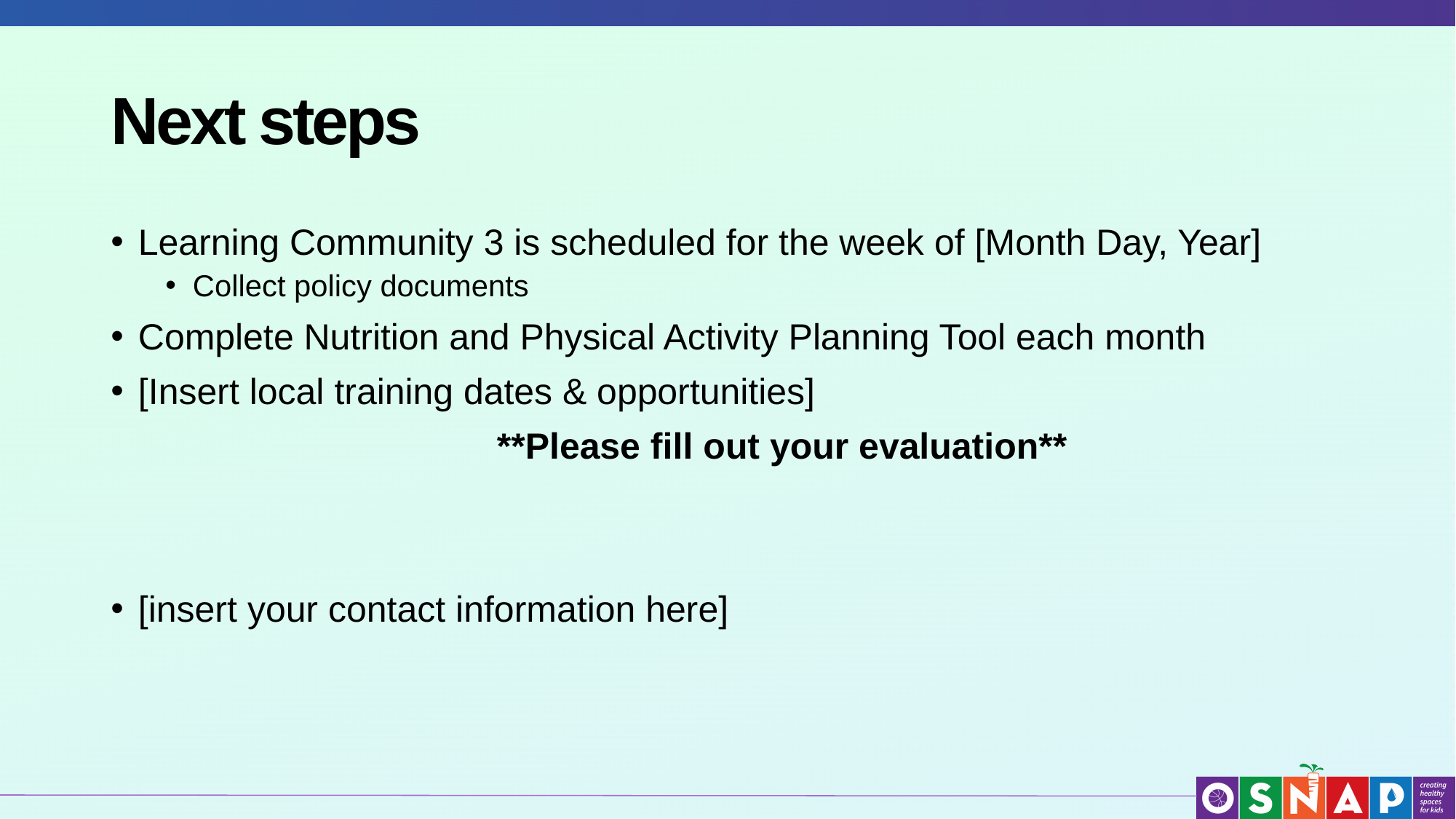

# Next steps
Learning Community 3 is scheduled for the week of [Month Day, Year]
Collect policy documents
Complete Nutrition and Physical Activity Planning Tool each month
[Insert local training dates & opportunities]
 	**Please fill out your evaluation**

[insert your contact information here]